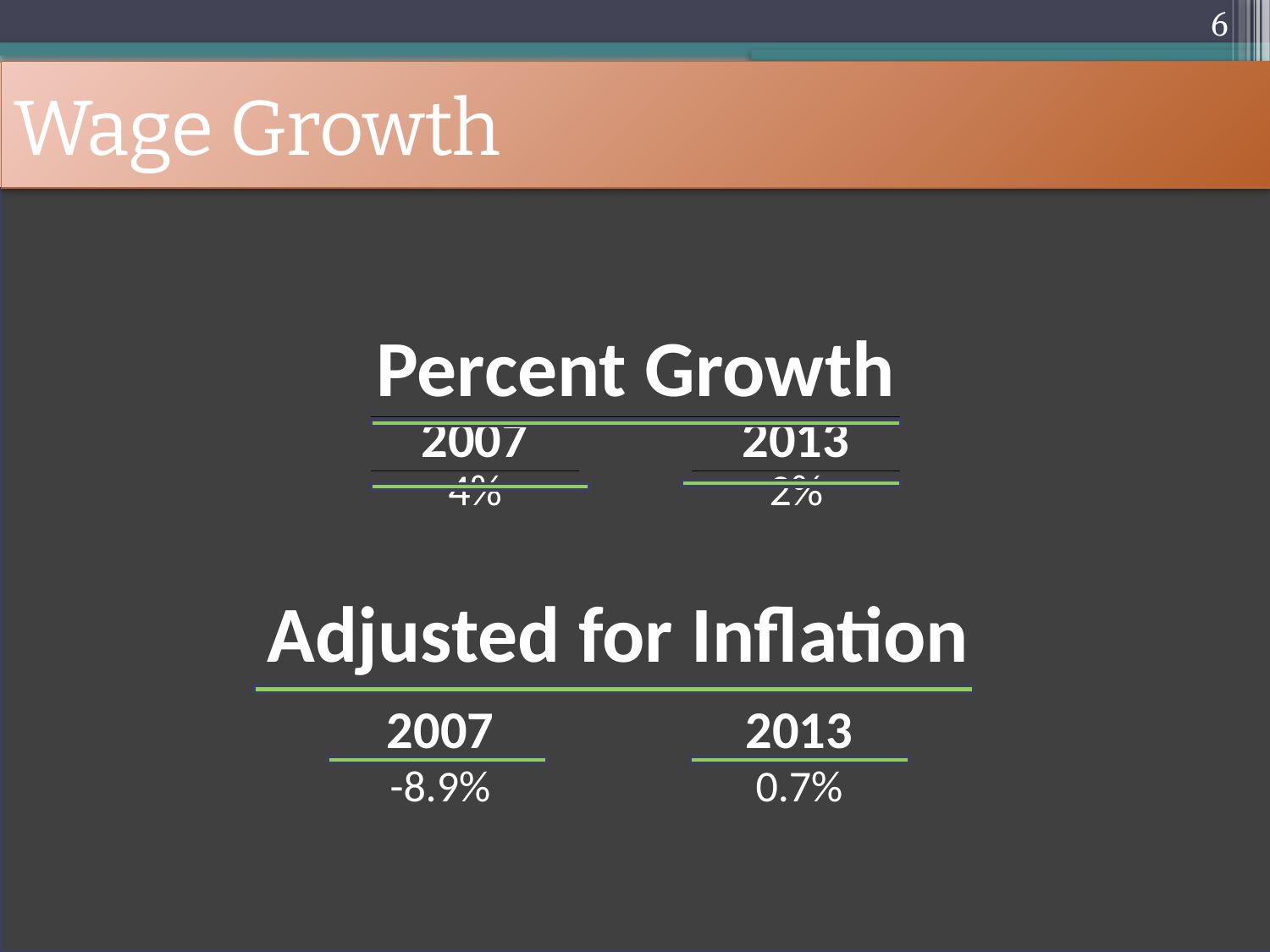

6
Wage Growth

| Percent Growth |  |  |
| --- | --- | --- |
| 2007 |  | 2013 |
| 4% |  | 2% |

| Adjusted for Inflation |  |  |
| --- | --- | --- |
| 2007 |  | 2013 |
| -8.9% |  | 0.7% |